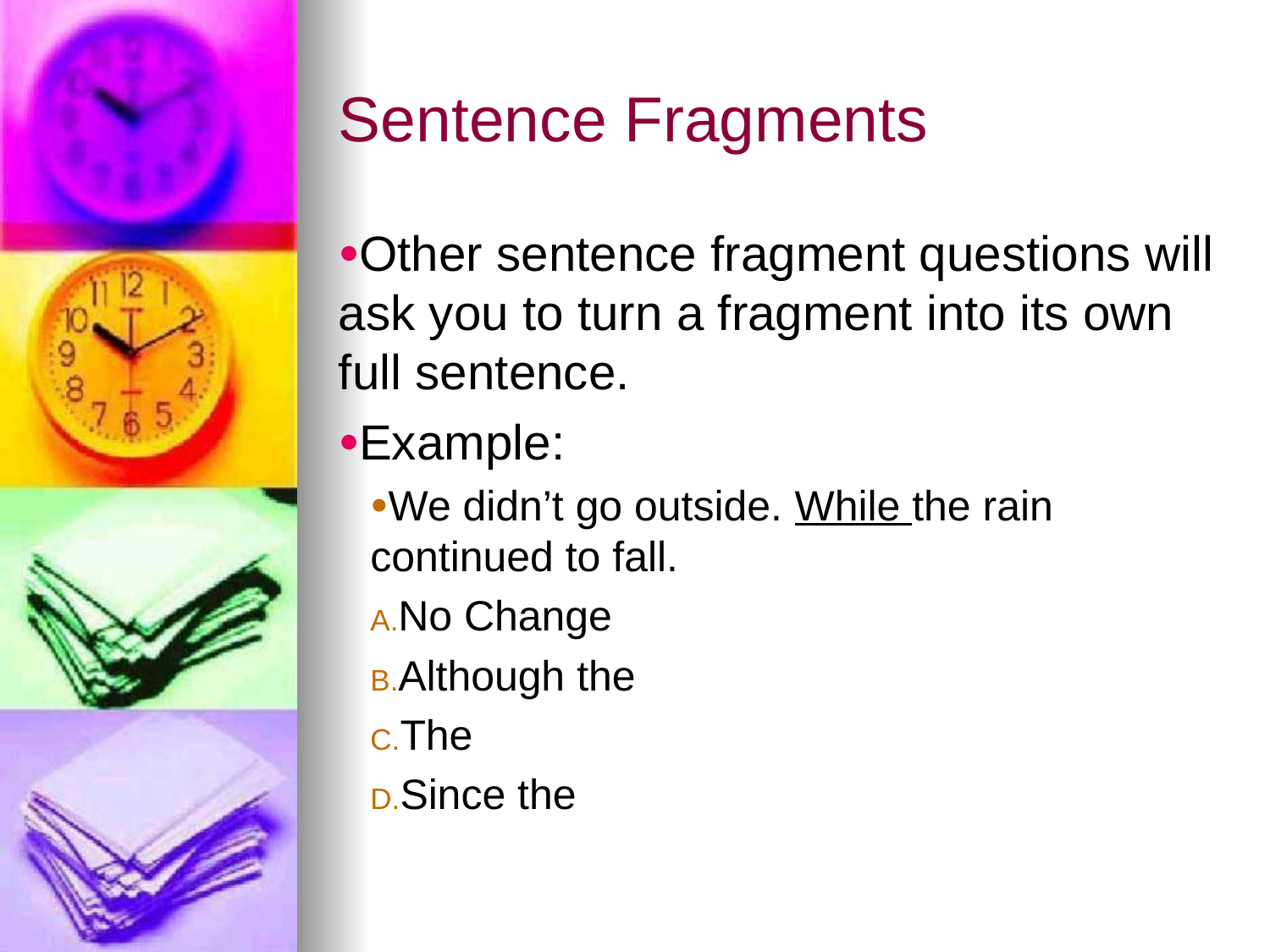

Sentence Fragments
Other sentence fragment questions will ask you to turn a fragment into its own full sentence.
Example:
We didn’t go outside. While the rain continued to fall.
No Change
Although the
The
Since the